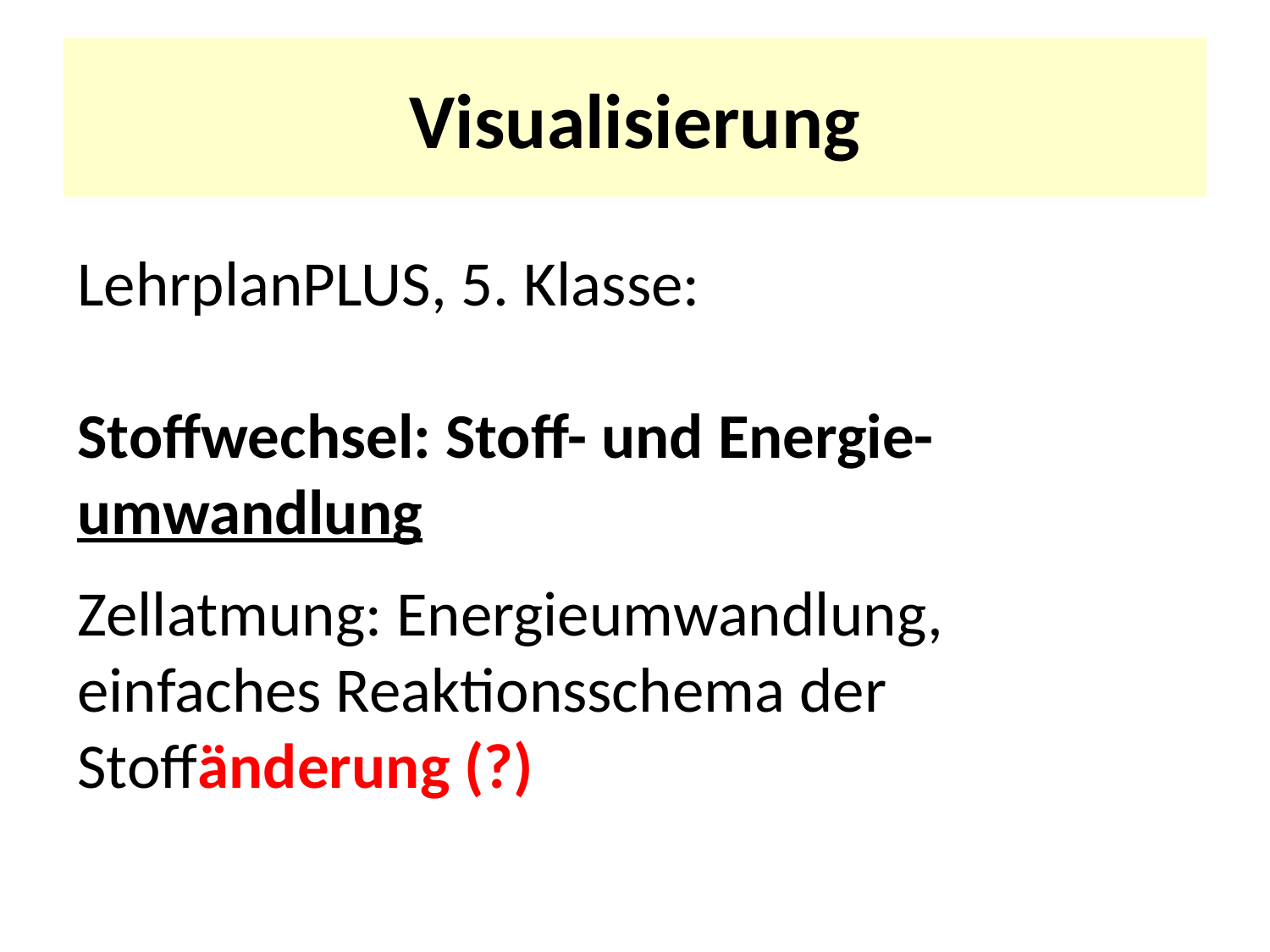

# Visualisierung

LehrplanPLUS, 5. Klasse:

Stoffwechsel: Stoff- und Energie-umwandlung

Zellatmung: Energieumwandlung, einfaches Reak­tions­schema der Stoffänderung (?)